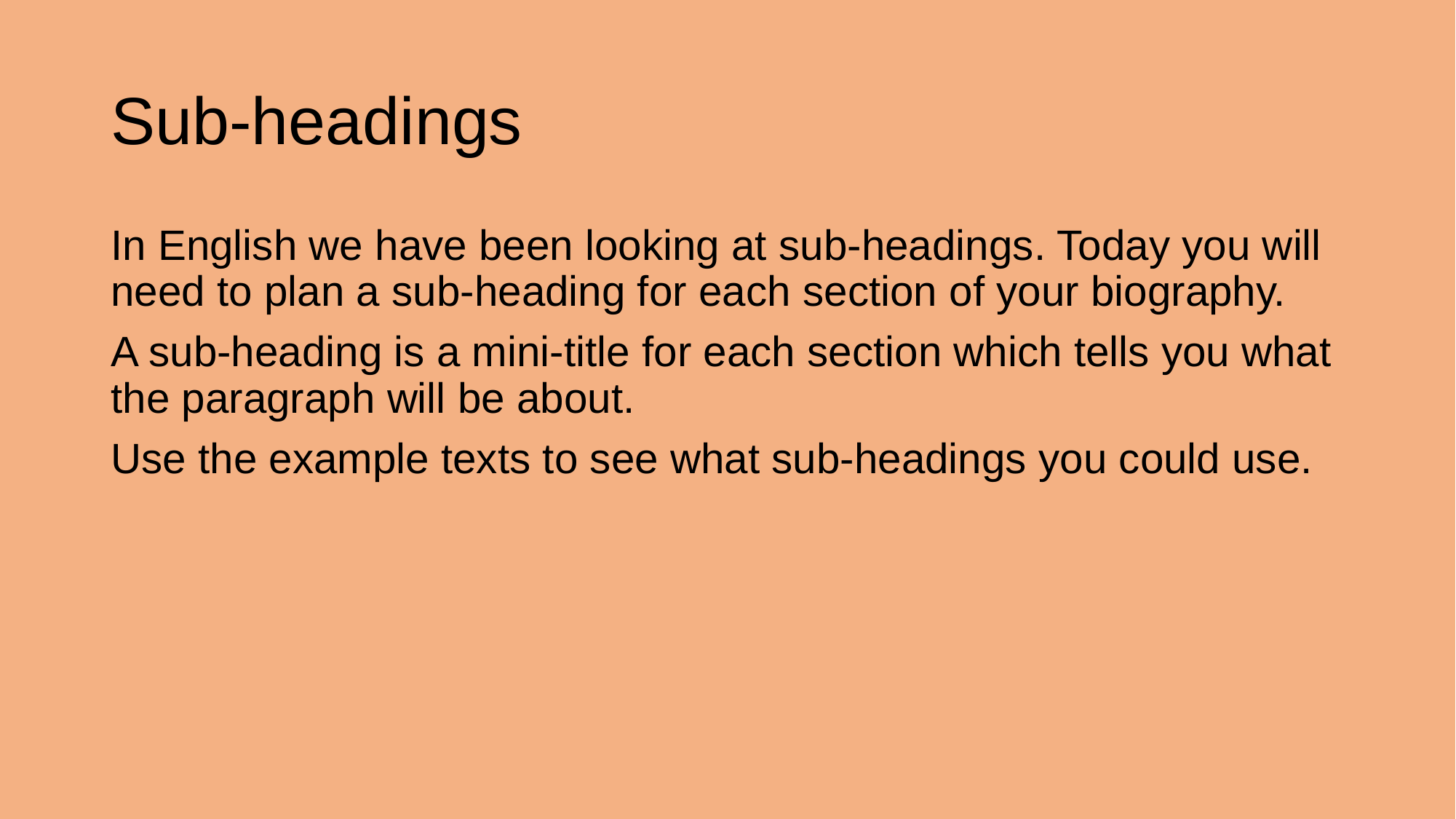

# Sub-headings
In English we have been looking at sub-headings. Today you will need to plan a sub-heading for each section of your biography.
A sub-heading is a mini-title for each section which tells you what the paragraph will be about.
Use the example texts to see what sub-headings you could use.